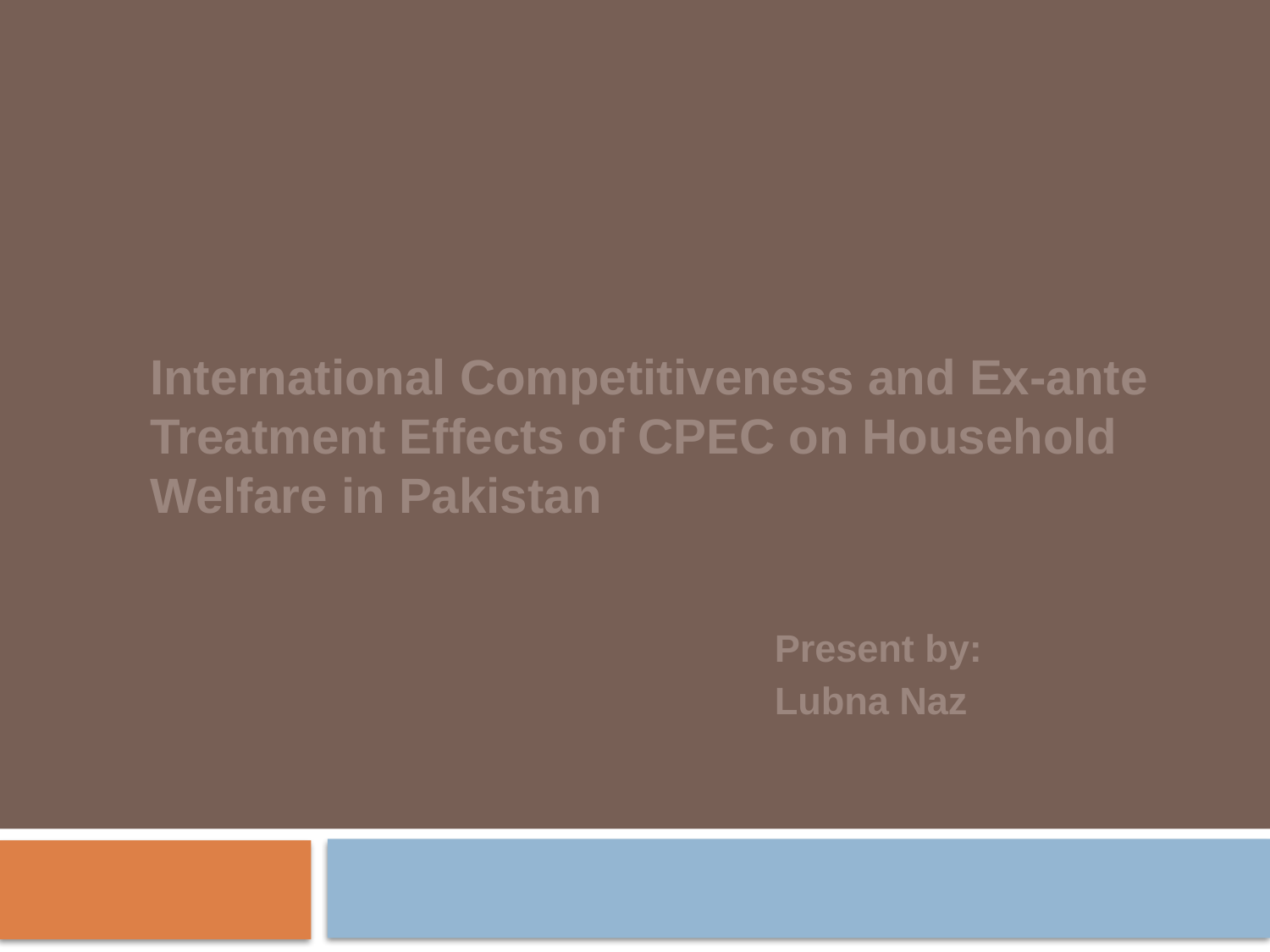

# International Competitiveness and Ex-ante Treatment Effects of CPEC on Household Welfare in Pakistan

Present by:
Lubna Naz